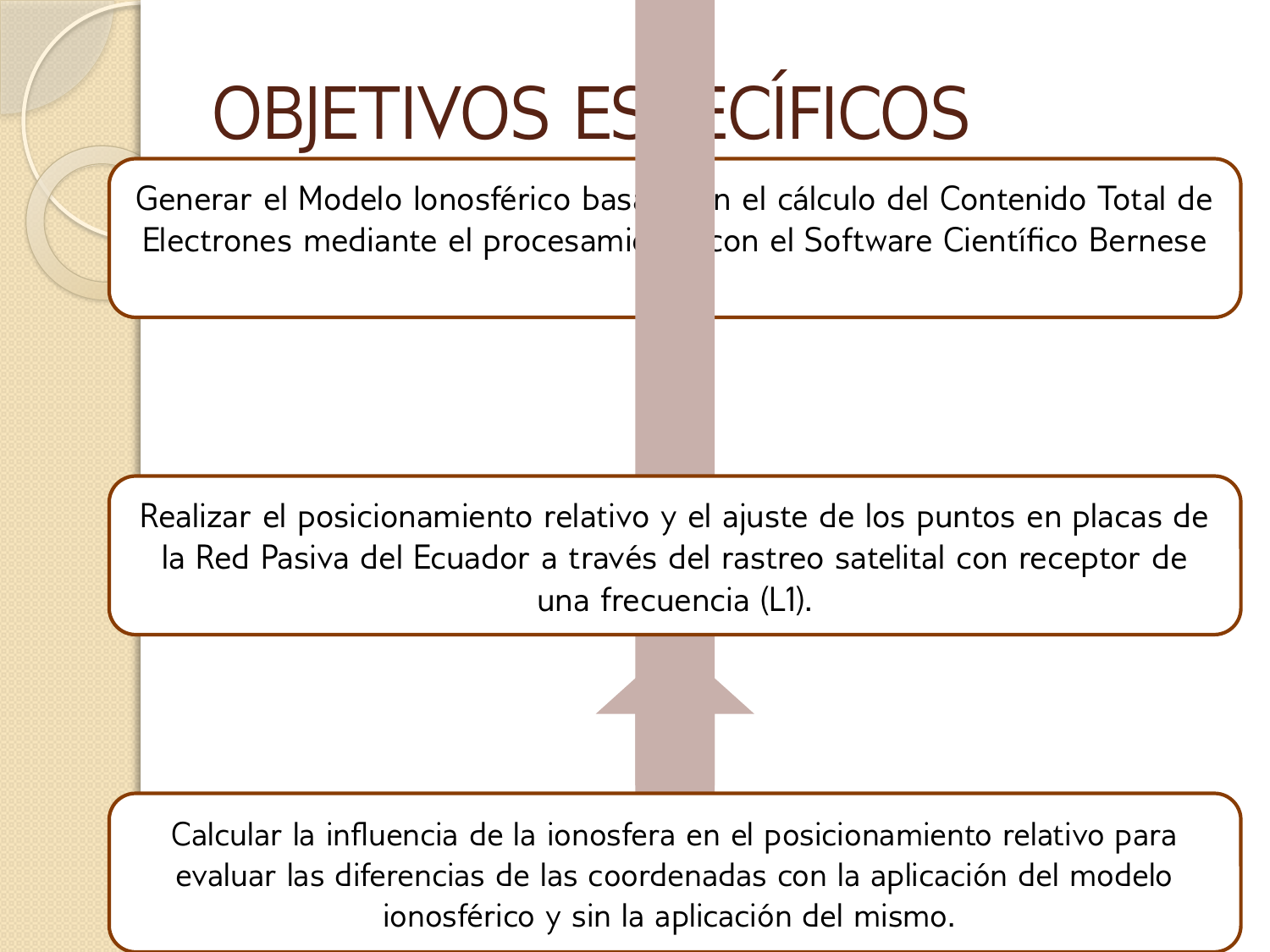

# OBJETIVOS ESPECÍFICOS
Generar el Modelo Ionosférico basado en el cálculo del Contenido Total de Electrones mediante el procesamiento con el Software Científico Bernese 5.0
Realizar el posicionamiento relativo y el ajuste de los puntos en placas de la Red Pasiva del Ecuador a través del rastreo satelital con receptor de una frecuencia (L1).
Calcular la influencia de la ionosfera en el posicionamiento relativo para evaluar las diferencias de las coordenadas con la aplicación del modelo ionosférico y sin la aplicación del mismo.